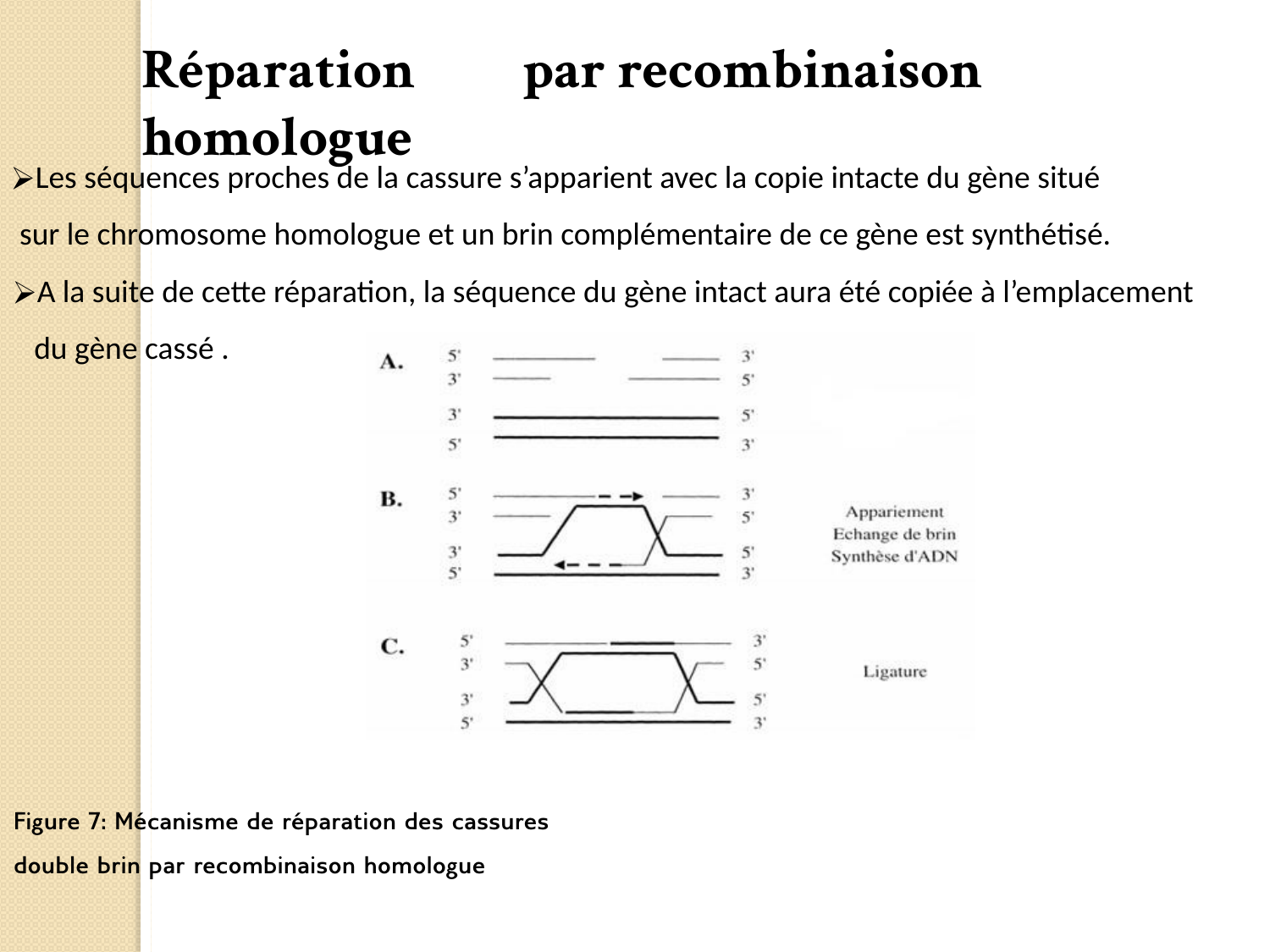

# Réparation	par recombinaison homologue
Les séquences proches de la cassure s’apparient avec la copie intacte du gène situé  sur le chromosome homologue et un brin complémentaire de ce gène est synthétisé.
A la suite de cette réparation, la séquence du gène intact aura été copiée à l’emplacement  du gène cassé .

Figure 7: Mécanisme de réparation des cassures  double brin par recombinaison homologue